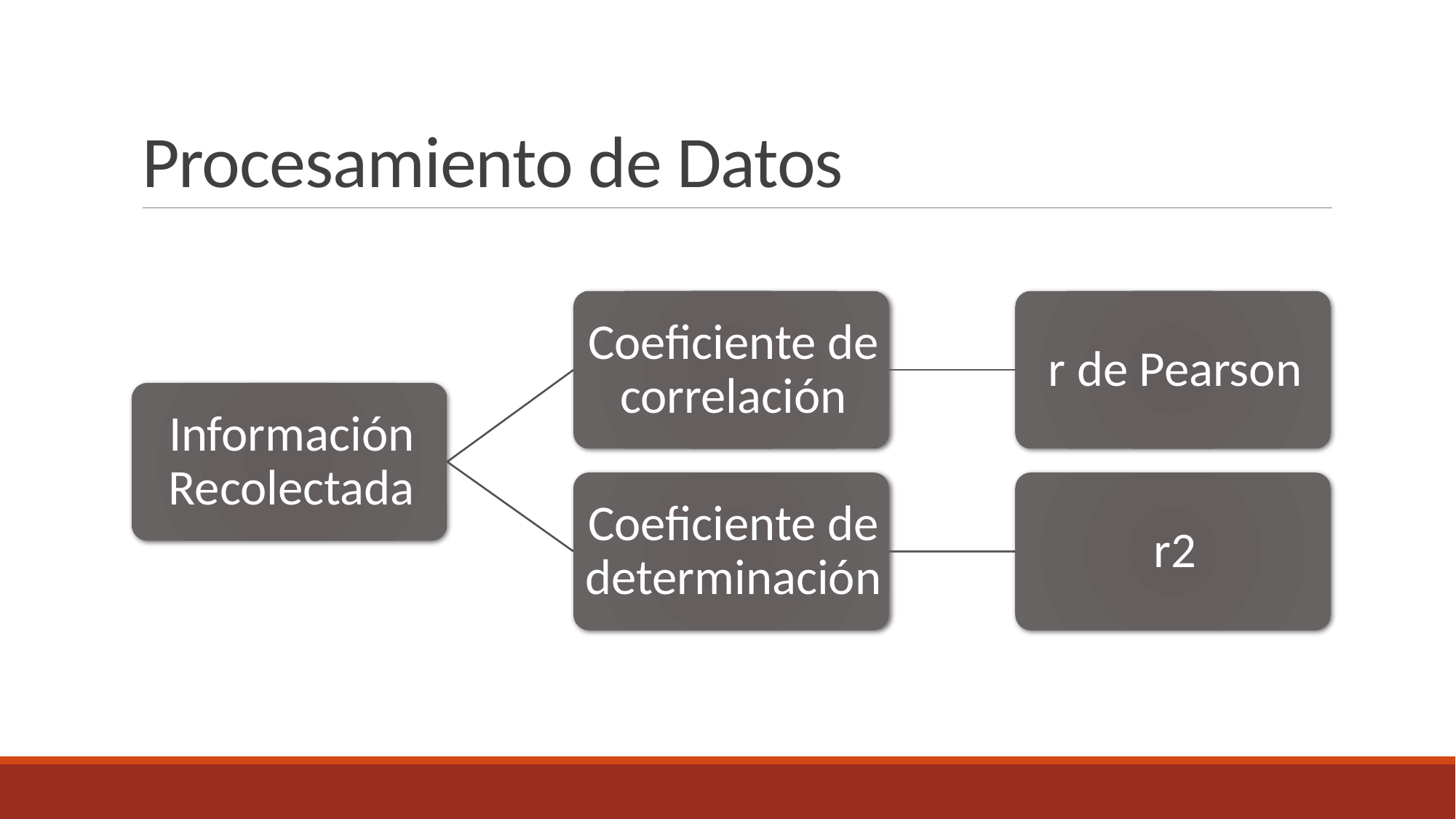

# Procesamiento de Datos
Información Recolectada

Coeficiente de correlación

r de Pearson

Coeficiente de determinación

r2